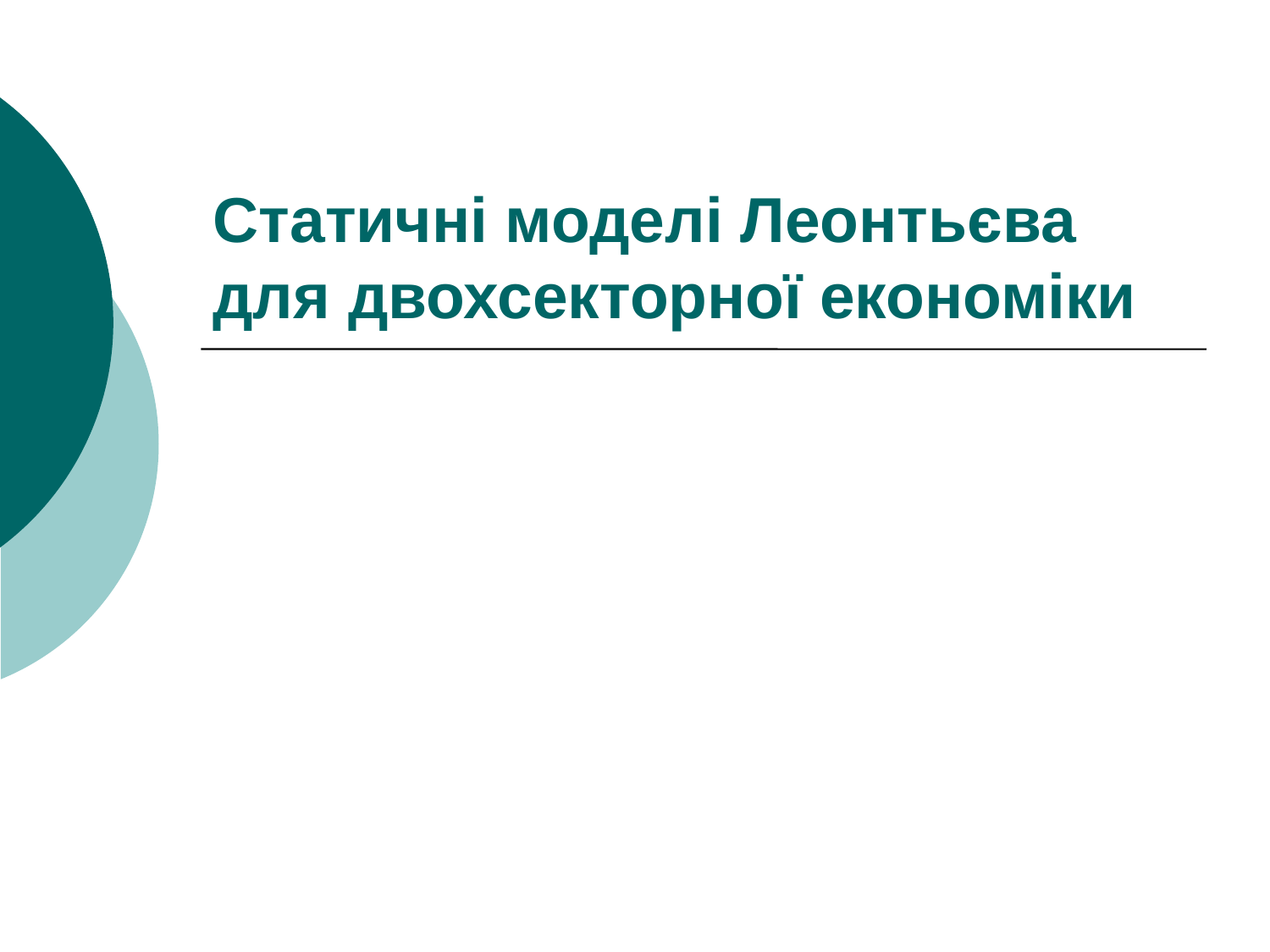

# Статичні моделі Леонтьєва для двохсекторної економіки